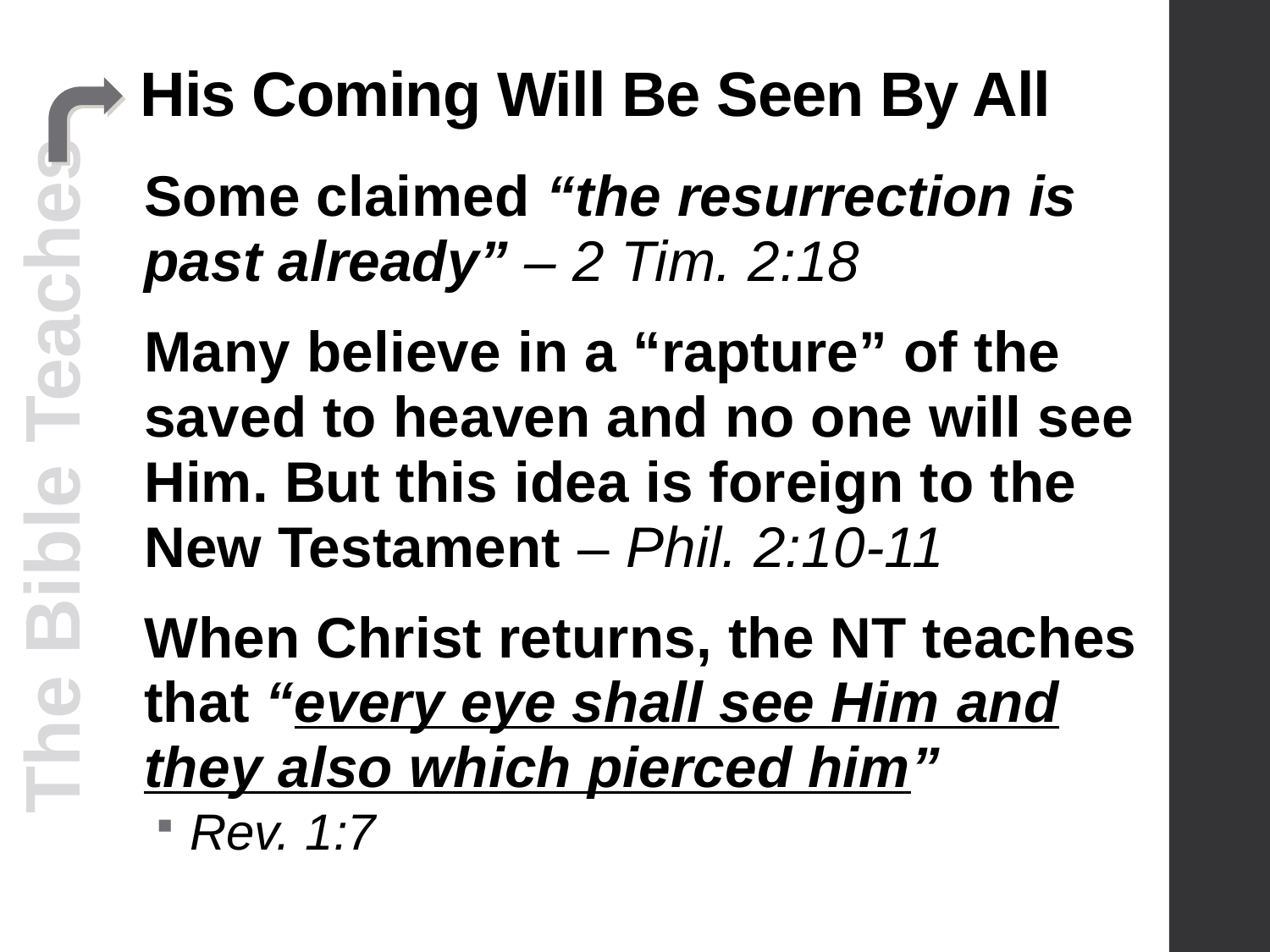

# His Coming Will Be Seen By All

Some claimed “the resurrection is past already” – 2 Tim. 2:18
Many believe in a “rapture” of the saved to heaven and no one will see Him. But this idea is foreign to the New Testament – Phil. 2:10-11
When Christ returns, the NT teaches that “every eye shall see Him and they also which pierced him”
Rev. 1:7
The Bible Teaches